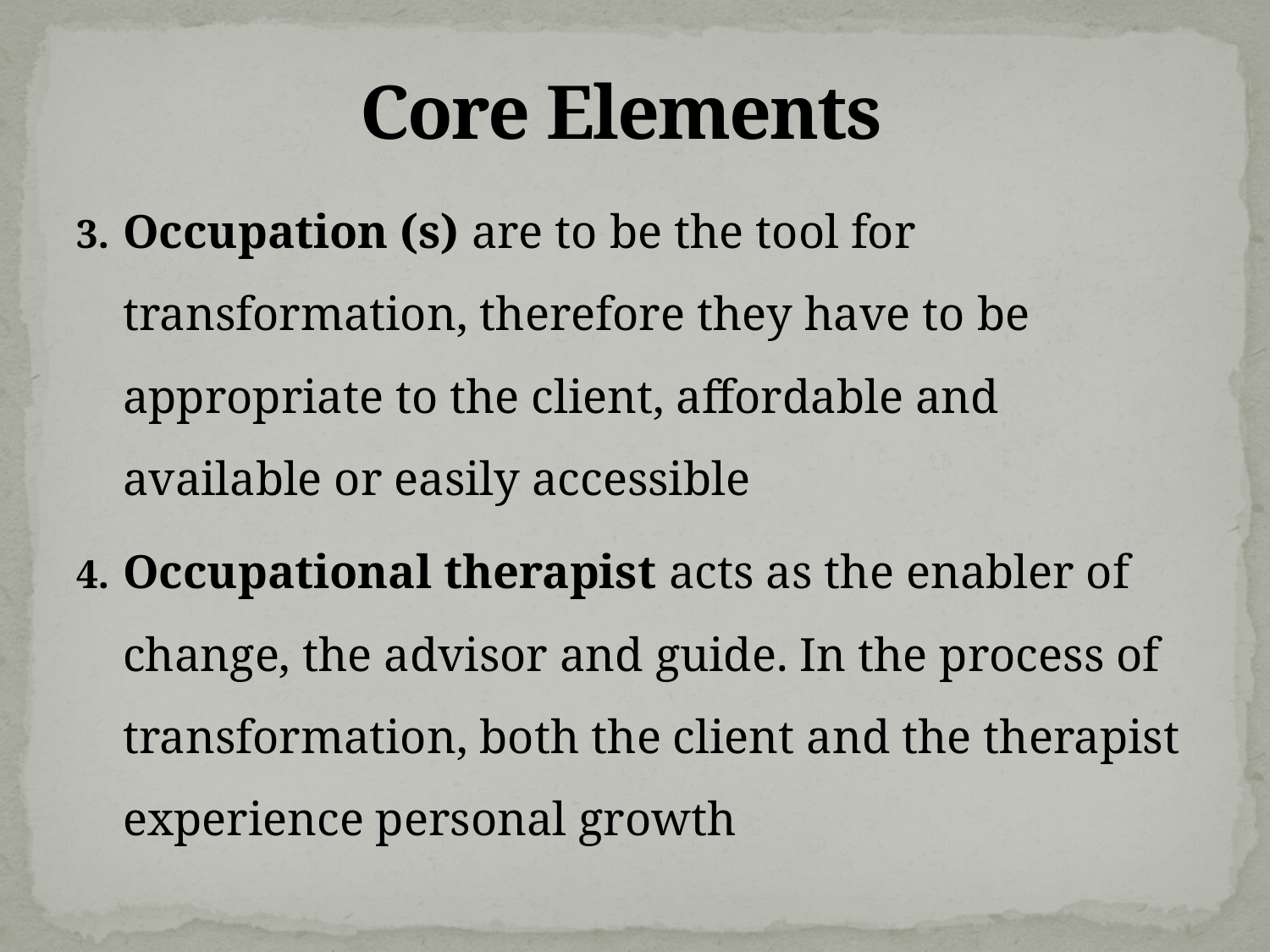

# Core Elements
Occupation (s) are to be the tool for transformation, therefore they have to be appropriate to the client, affordable and available or easily accessible
Occupational therapist acts as the enabler of change, the advisor and guide. In the process of transformation, both the client and the therapist experience personal growth